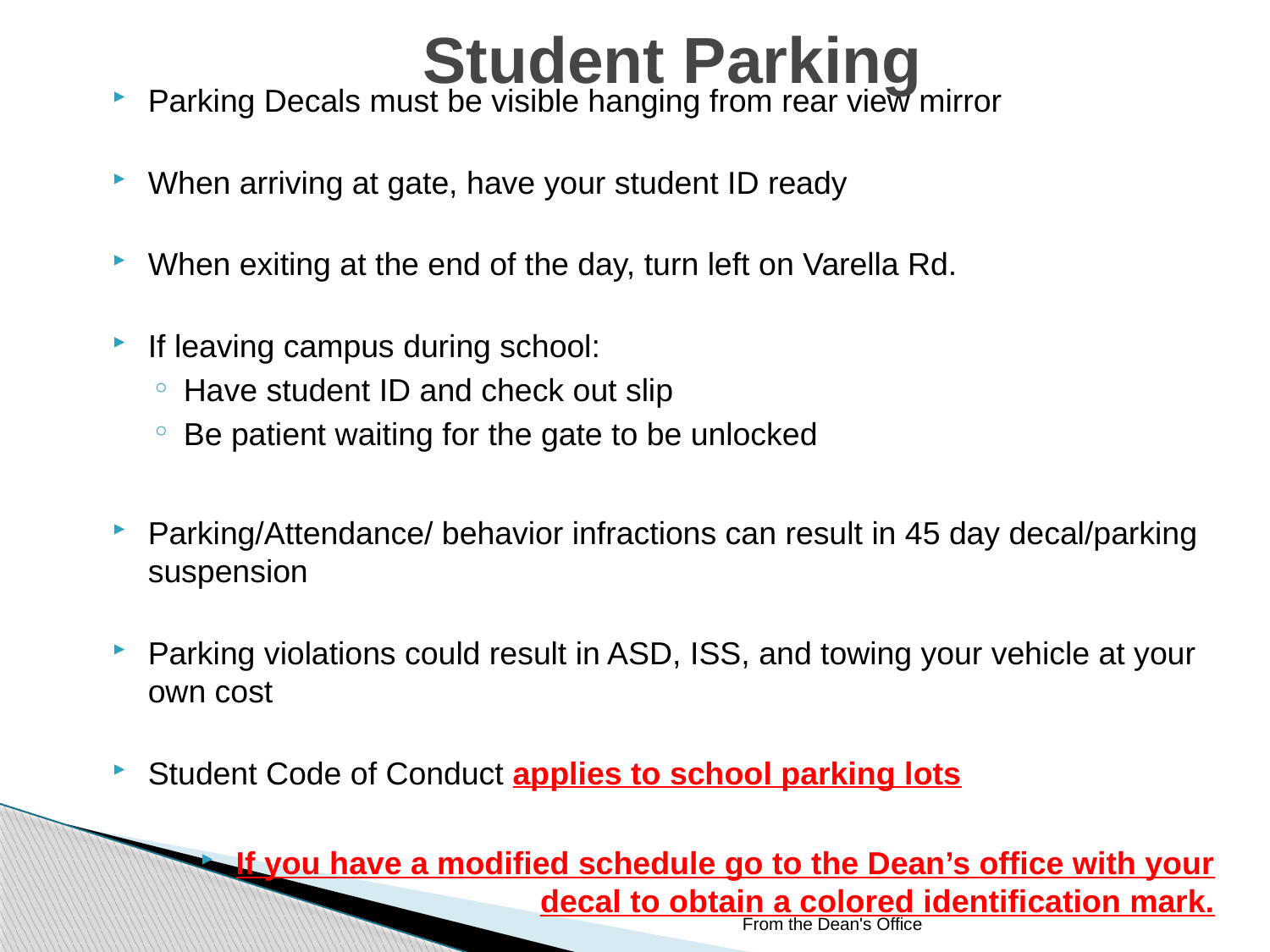

# Student Parking
Parking Decals must be visible hanging from rear view mirror

When arriving at gate, have your student ID ready

When exiting at the end of the day, turn left on Varella Rd.

If leaving campus during school:
Have student ID and check out slip
Be patient waiting for the gate to be unlocked

Parking/Attendance/ behavior infractions can result in 45 day decal/parking suspension

Parking violations could result in ASD, ISS, and towing your vehicle at your own cost

Student Code of Conduct applies to school parking lots

If you have a modified schedule go to the Dean’s office with your decal to obtain a colored identification mark.
From the Dean's Office